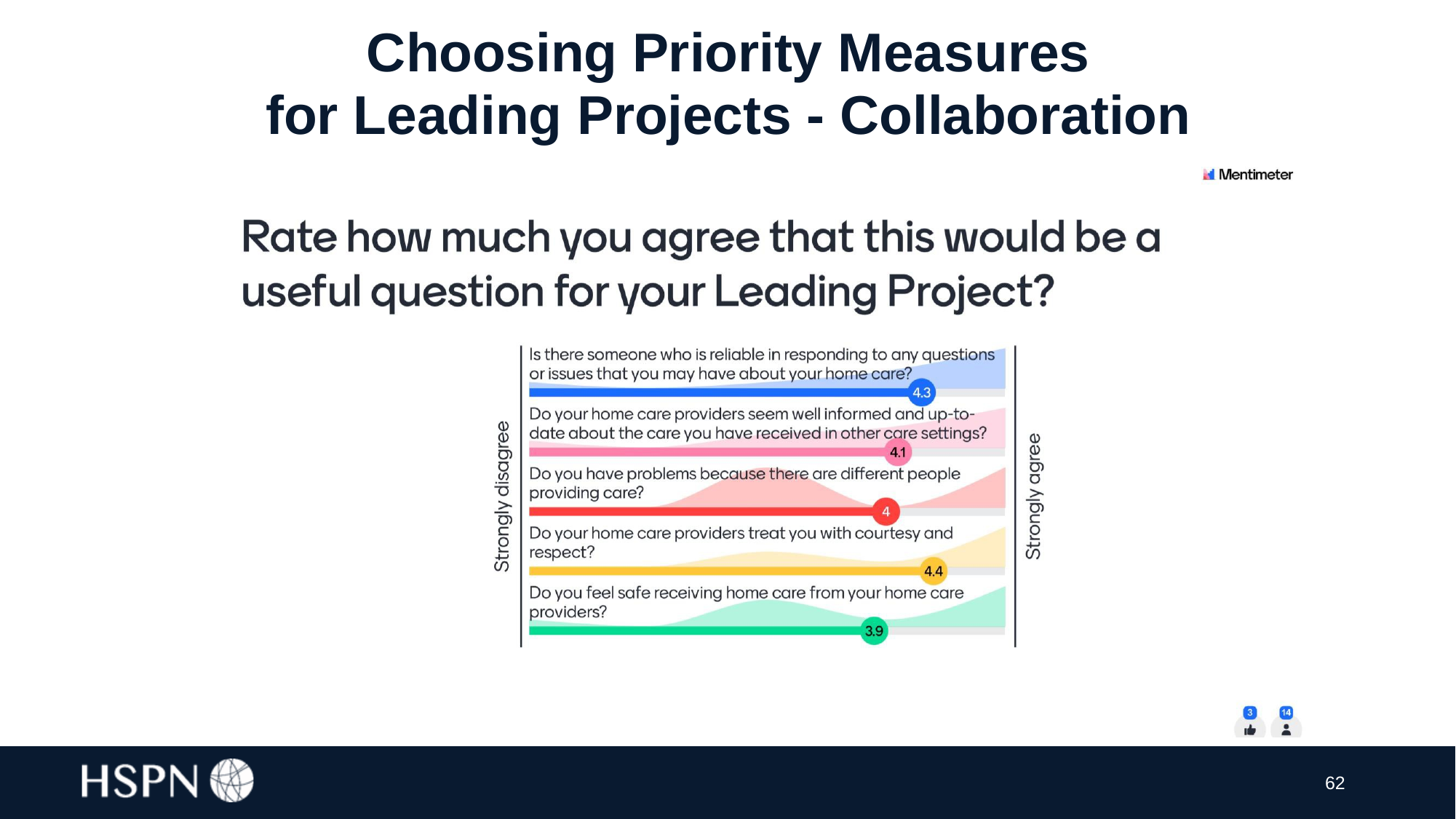

# Choosing Priority Measures
for Leading Projects - Collaboration

62